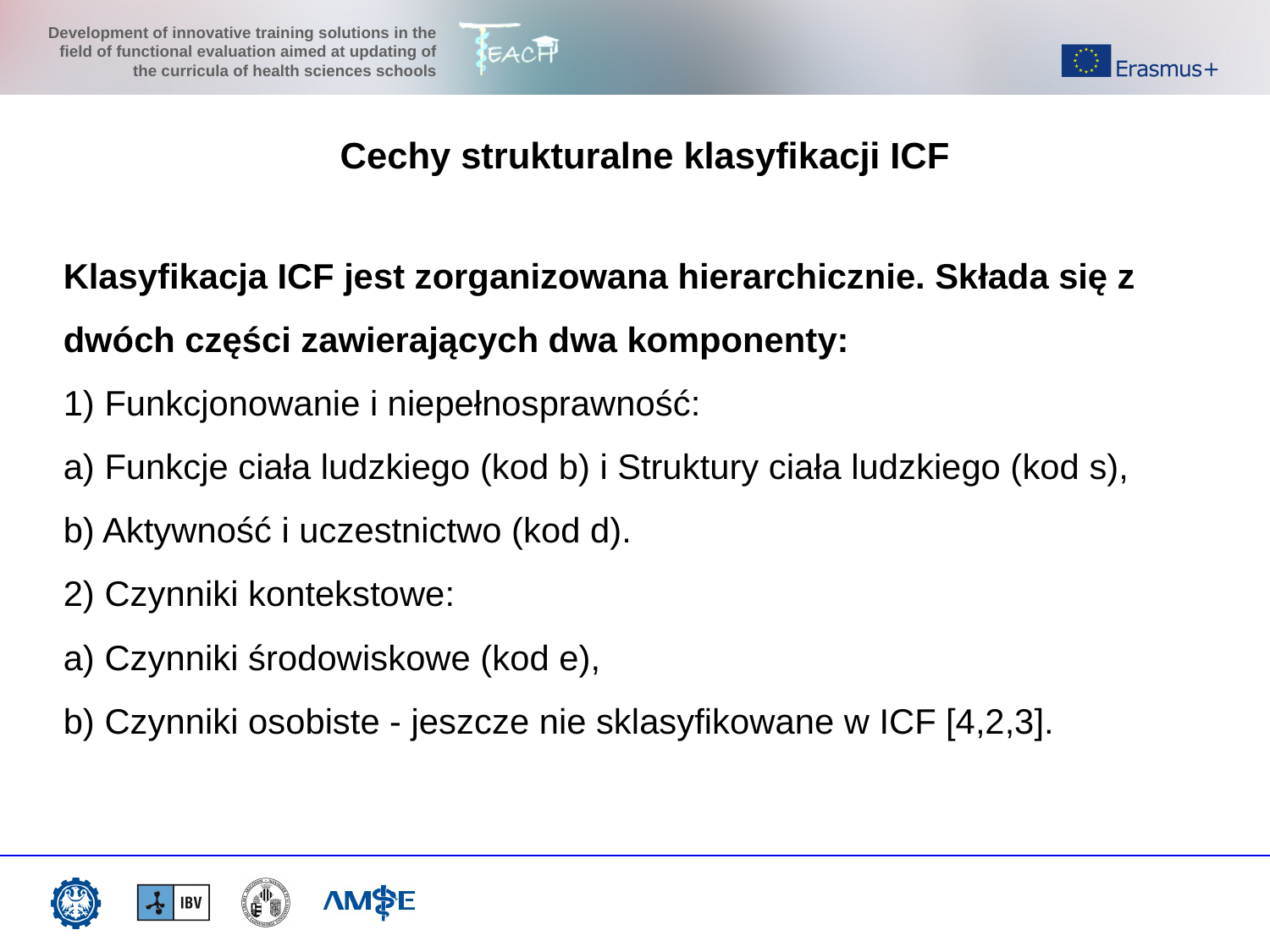

Cechy strukturalne klasyfikacji ICF
Klasyfikacja ICF jest zorganizowana hierarchicznie. Składa się z dwóch części zawierających dwa komponenty:
1) Funkcjonowanie i niepełnosprawność:
a) Funkcje ciała ludzkiego (kod b) i Struktury ciała ludzkiego (kod s),
b) Aktywność i uczestnictwo (kod d).
2) Czynniki kontekstowe:
a) Czynniki środowiskowe (kod e),
b) Czynniki osobiste - jeszcze nie sklasyfikowane w ICF [4,2,3].